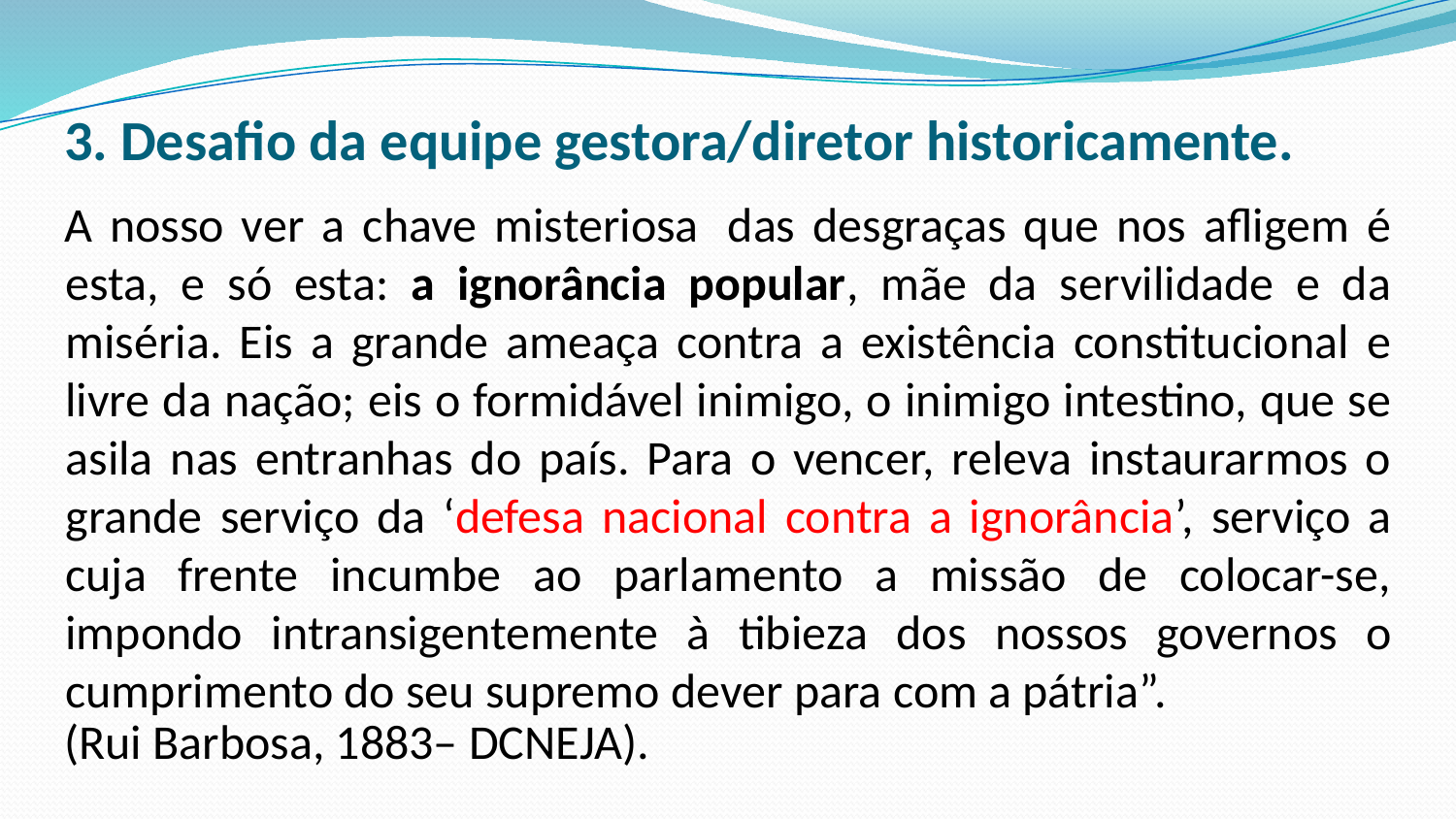

# 3. Desafio da equipe gestora/diretor historicamente.
A nosso ver a chave misteriosa  das desgraças que nos afligem é esta, e só esta: a ignorância popular, mãe da servilidade e da miséria. Eis a grande ameaça contra a existência constitucional e livre da nação; eis o formidável inimigo, o inimigo intestino, que se asila nas entranhas do país. Para o vencer, releva instaurarmos o grande serviço da ‘defesa nacional contra a ignorância’, serviço a cuja frente incumbe ao parlamento a missão de colocar-se, impondo intransigentemente à tibieza dos nossos governos o cumprimento do seu supremo dever para com a pátria”.

(Rui Barbosa, 1883– DCNEJA).